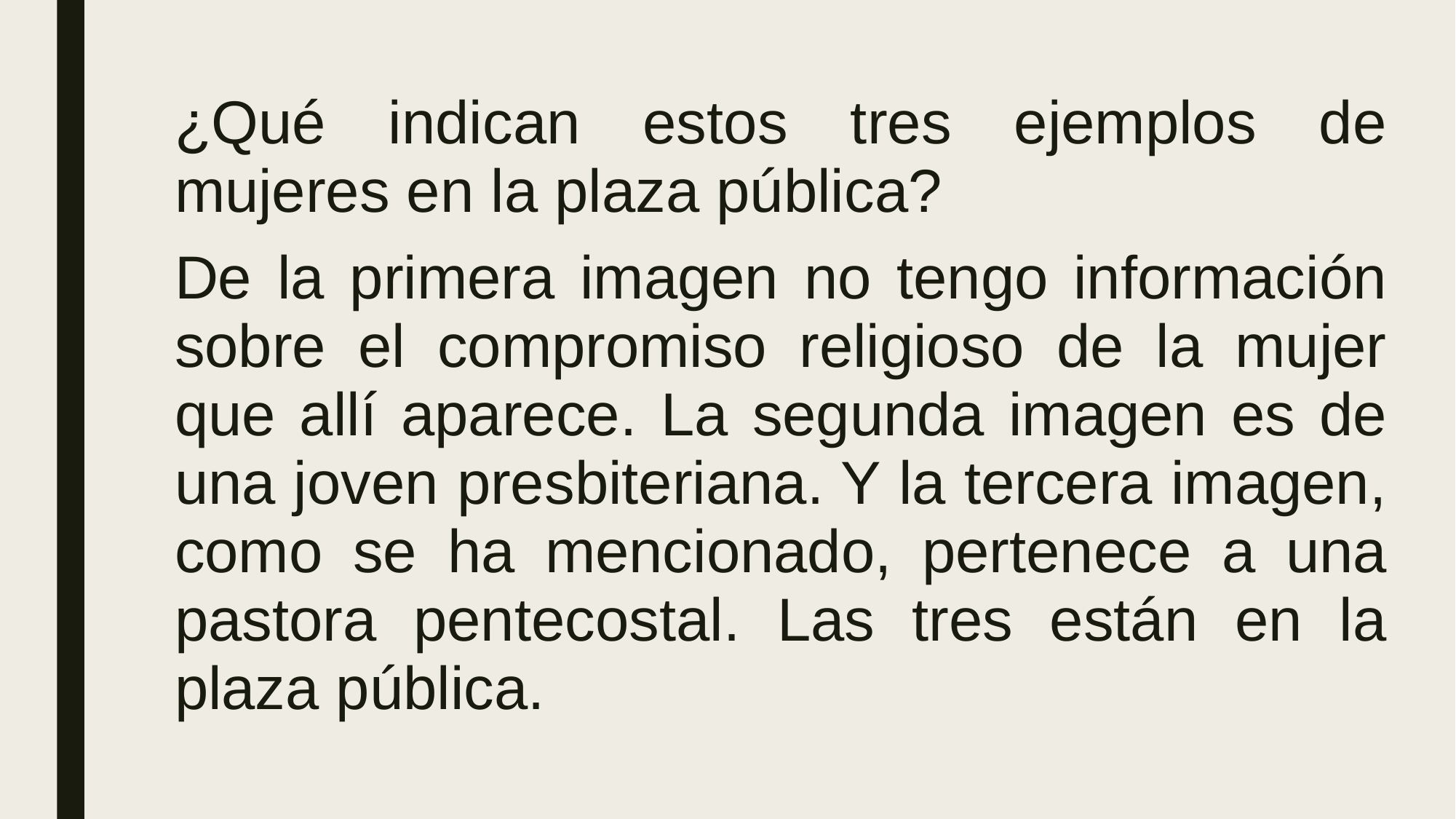

¿Qué indican estos tres ejemplos de mujeres en la plaza pública?
De la primera imagen no tengo información sobre el compromiso religioso de la mujer que allí aparece. La segunda imagen es de una joven presbiteriana. Y la tercera imagen, como se ha mencionado, pertenece a una pastora pentecostal. Las tres están en la plaza pública.